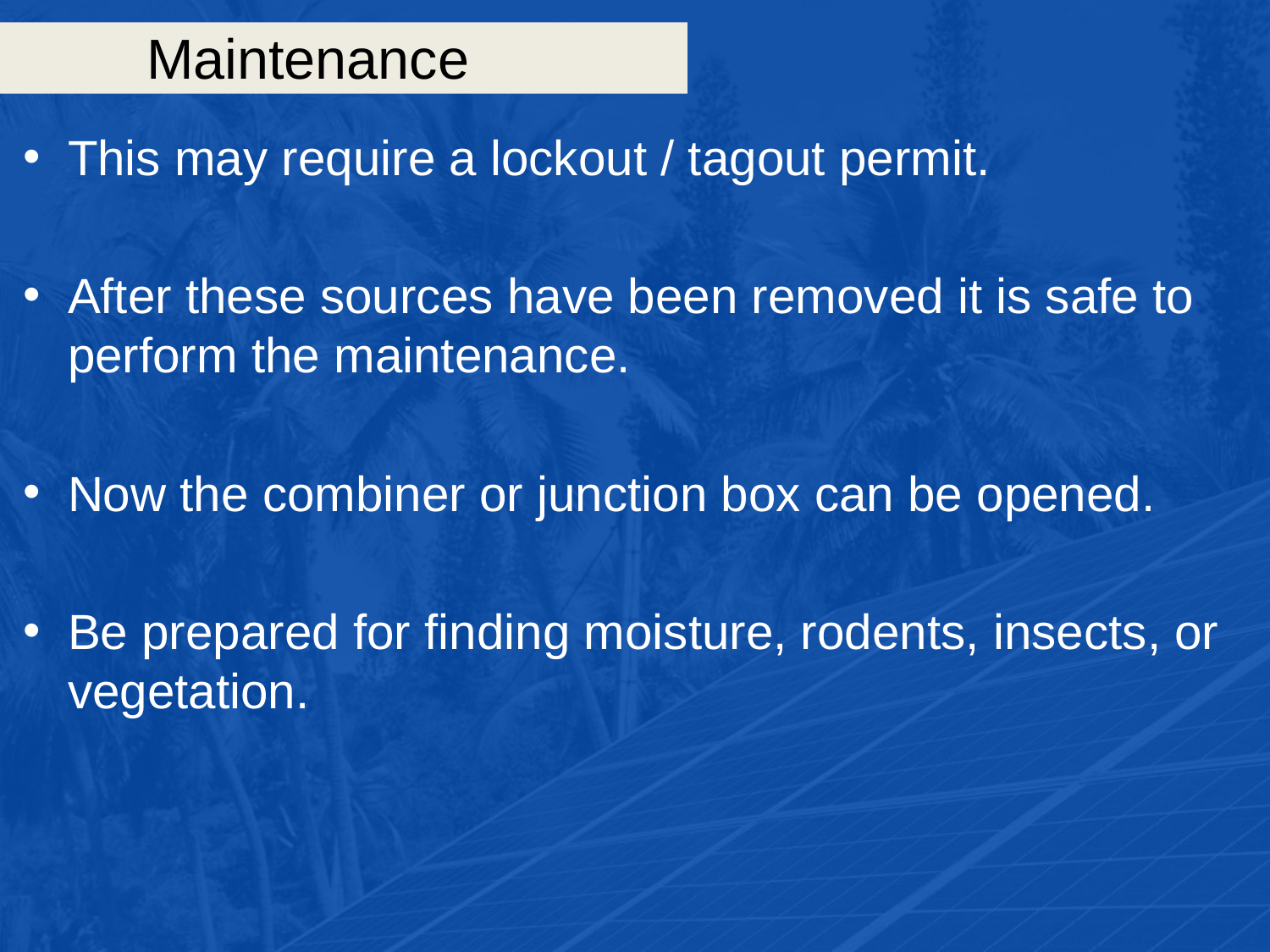

# Maintenance
This may require a lockout / tagout permit.

After these sources have been removed it is safe to perform the maintenance.

Now the combiner or junction box can be opened.

Be prepared for finding moisture, rodents, insects, or vegetation.